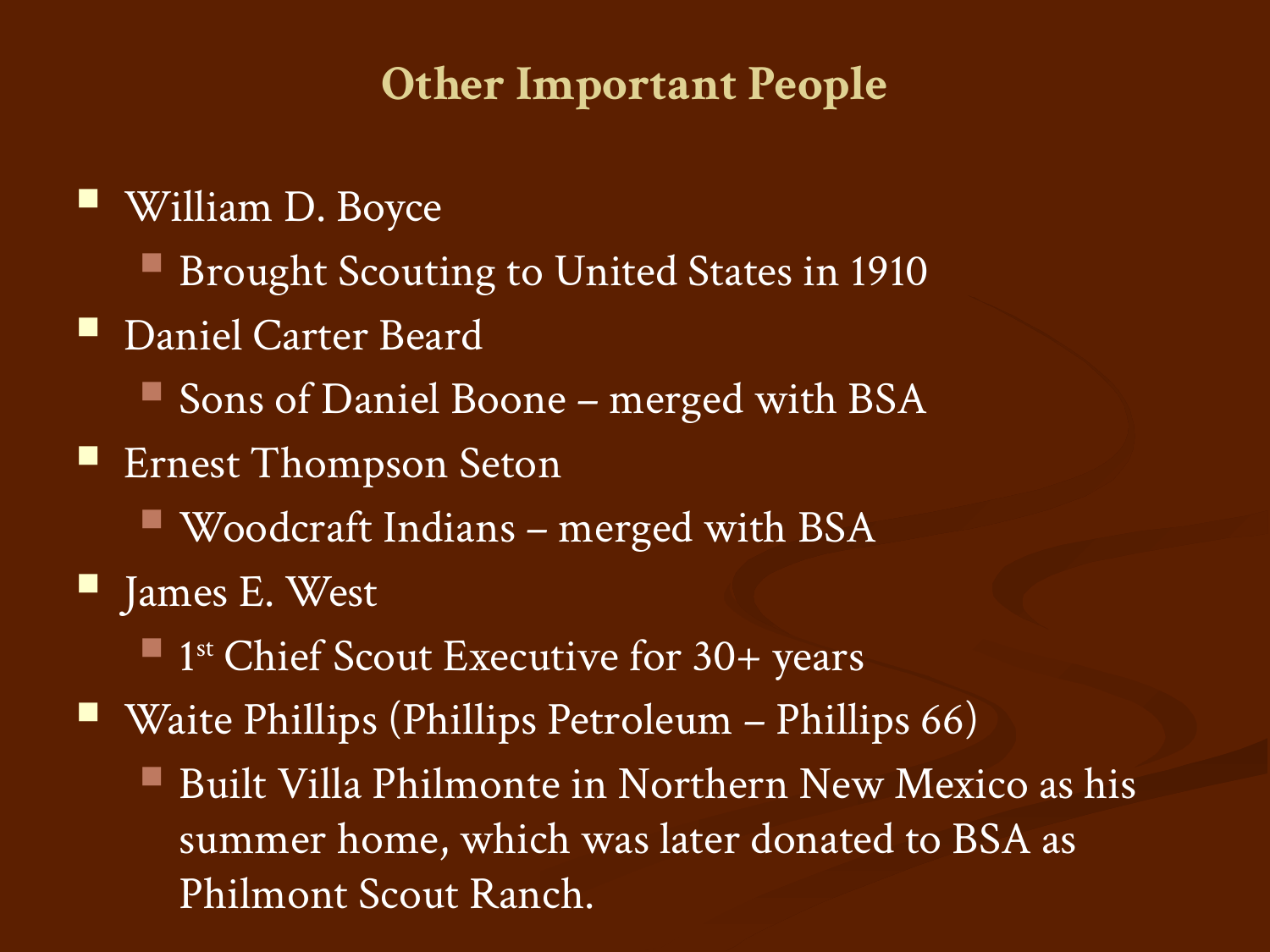

# Other Important People
William D. Boyce
Brought Scouting to United States in 1910
Daniel Carter Beard
Sons of Daniel Boone – merged with BSA
Ernest Thompson Seton
Woodcraft Indians – merged with BSA
James E. West
1st Chief Scout Executive for 30+ years
Waite Phillips (Phillips Petroleum – Phillips 66)
Built Villa Philmonte in Northern New Mexico as his summer home, which was later donated to BSA as Philmont Scout Ranch.